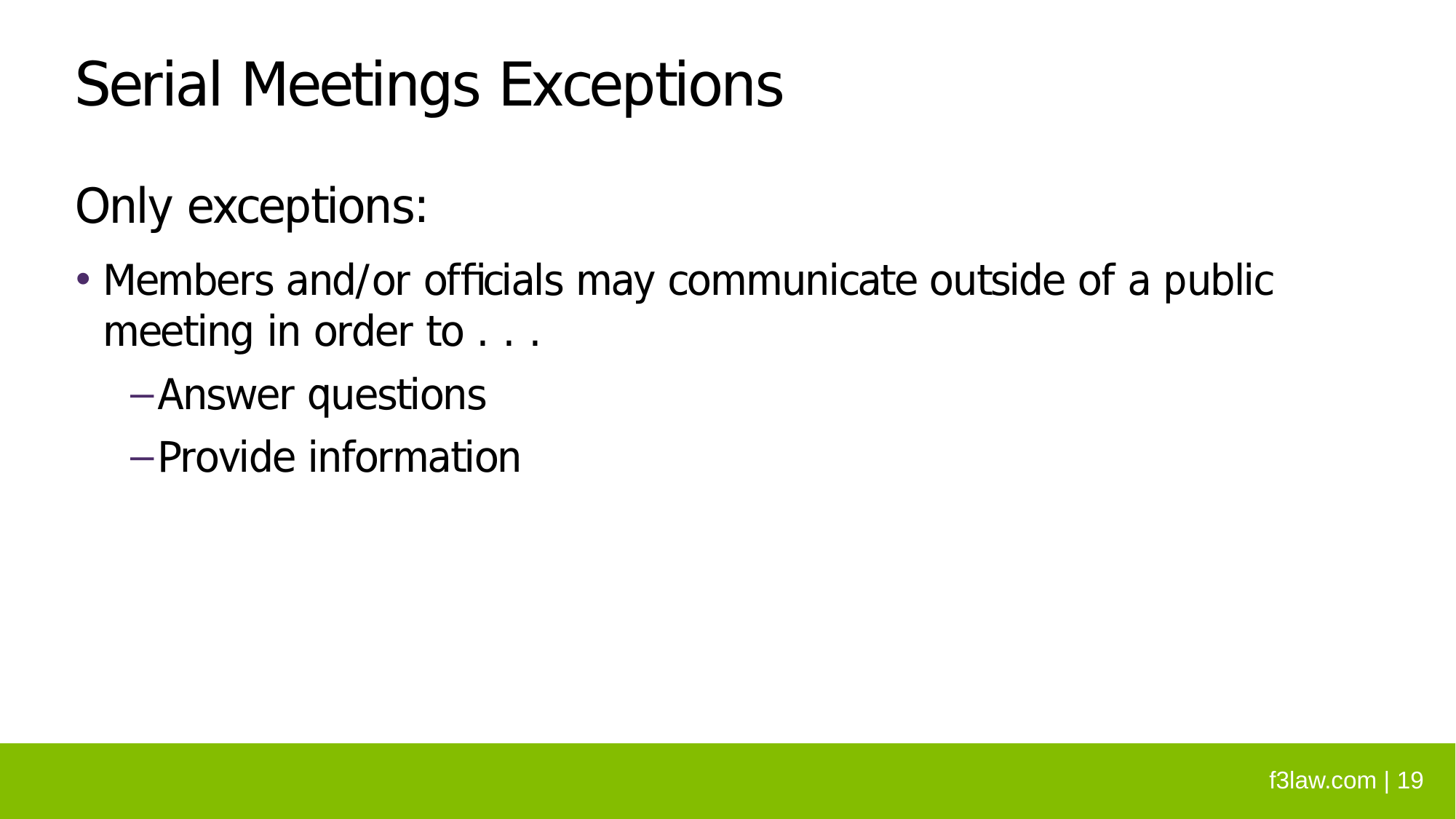

# Serial Meetings Exceptions
Only exceptions:
Members and/or officials may communicate outside of a public meeting in order to . . .
Answer questions
Provide information

 f3law.com | 19